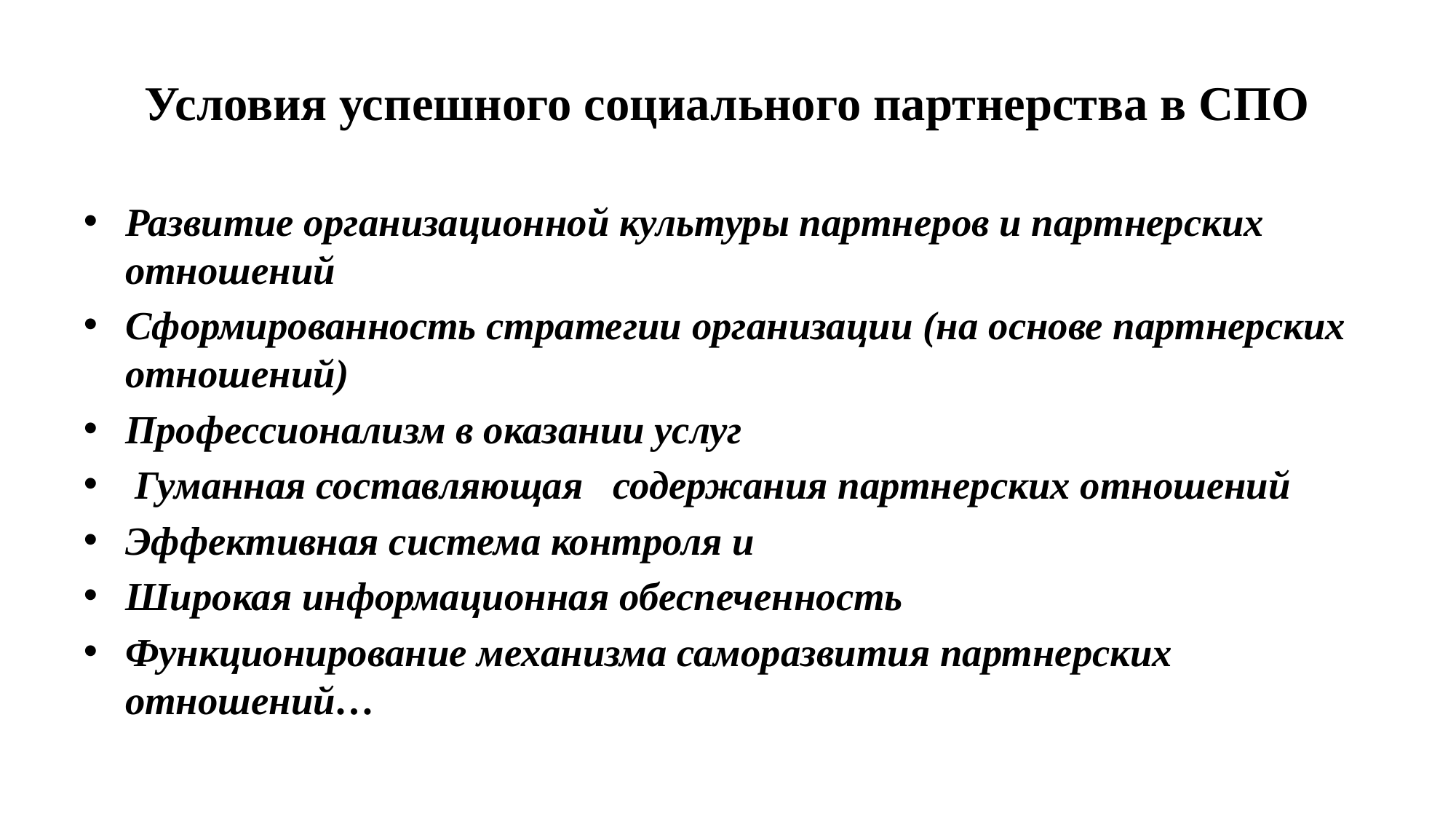

# Условия успешного социального партнерства в СПО
Развитие организационной культуры партнеров и партнерских отношений
Сформированность стратегии организации (на основе партнерских отношений)
Профессионализм в оказании услуг
 Гуманная составляющая   содержания партнерских отношений
Эффективная система контроля и
Широкая информационная обеспеченность
Функционирование механизма саморазвития партнерских отношений…